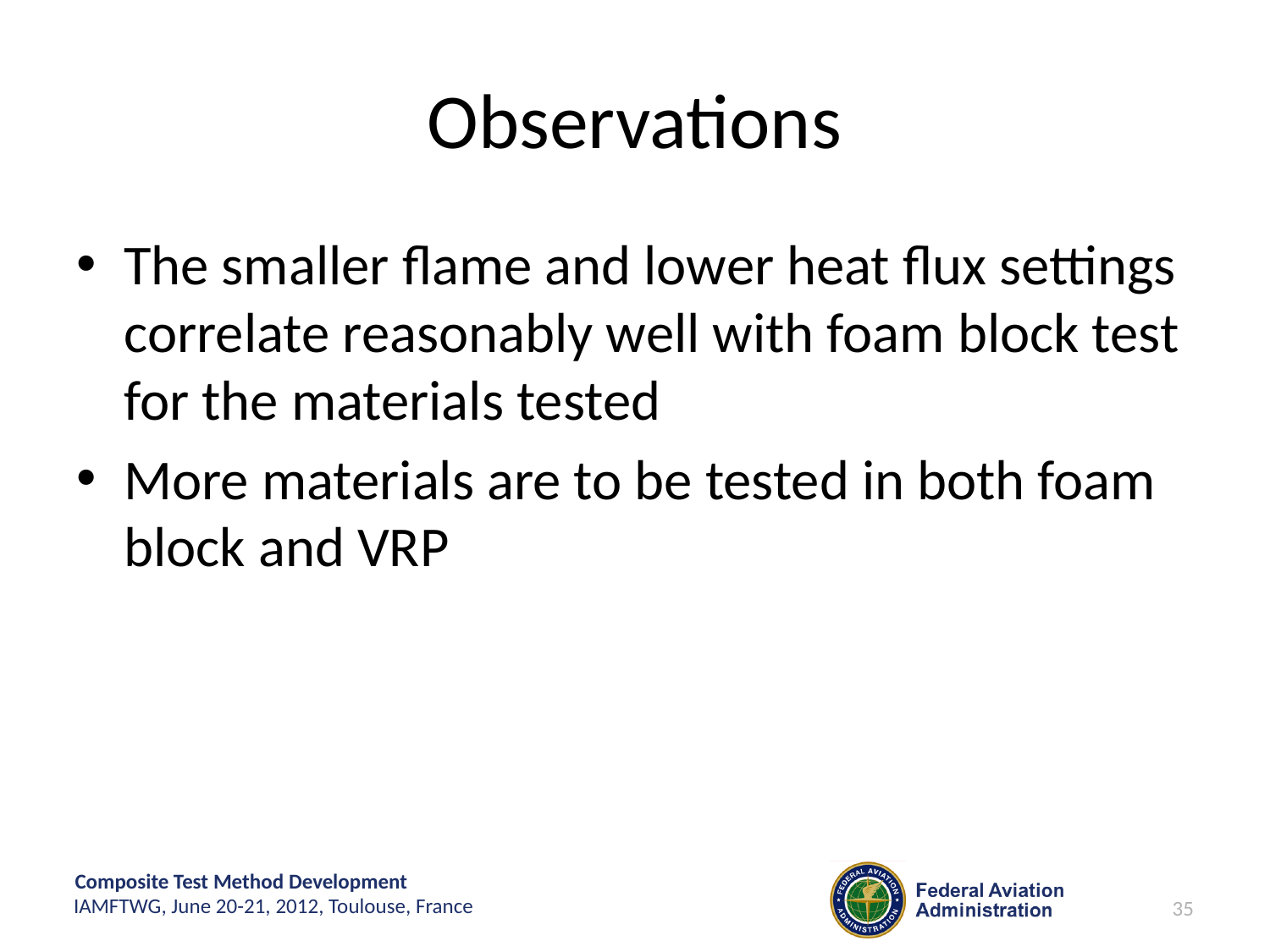

# Observations
The smaller flame and lower heat flux settings correlate reasonably well with foam block test for the materials tested
More materials are to be tested in both foam block and VRP
35